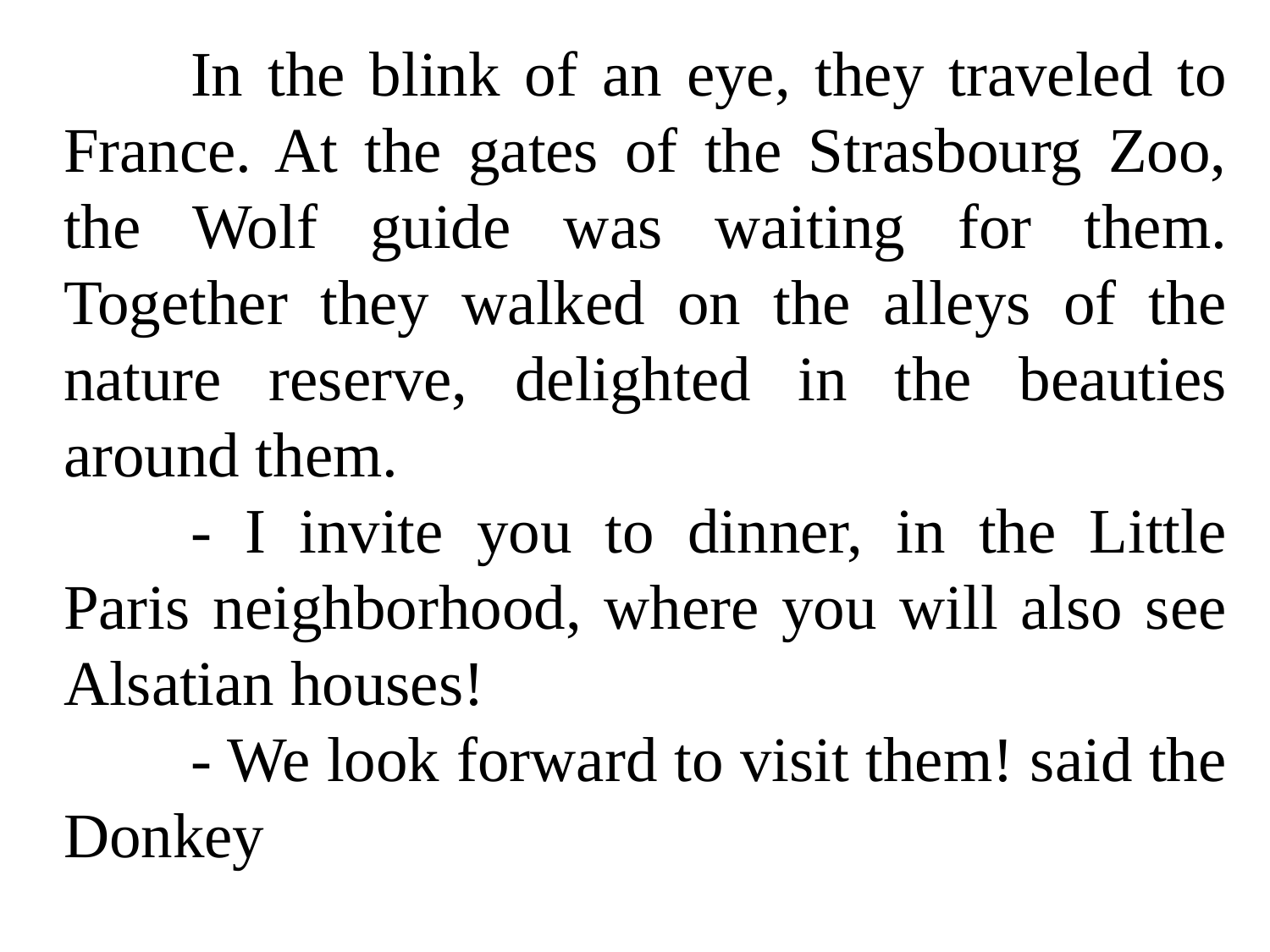

In the blink of an eye, they traveled to France. At the gates of the Strasbourg Zoo, the Wolf guide was waiting for them. Together they walked on the alleys of the nature reserve, delighted in the beauties around them.
	- I invite you to dinner, in the Little Paris neighborhood, where you will also see Alsatian houses!
	- We look forward to visit them! said the Donkey